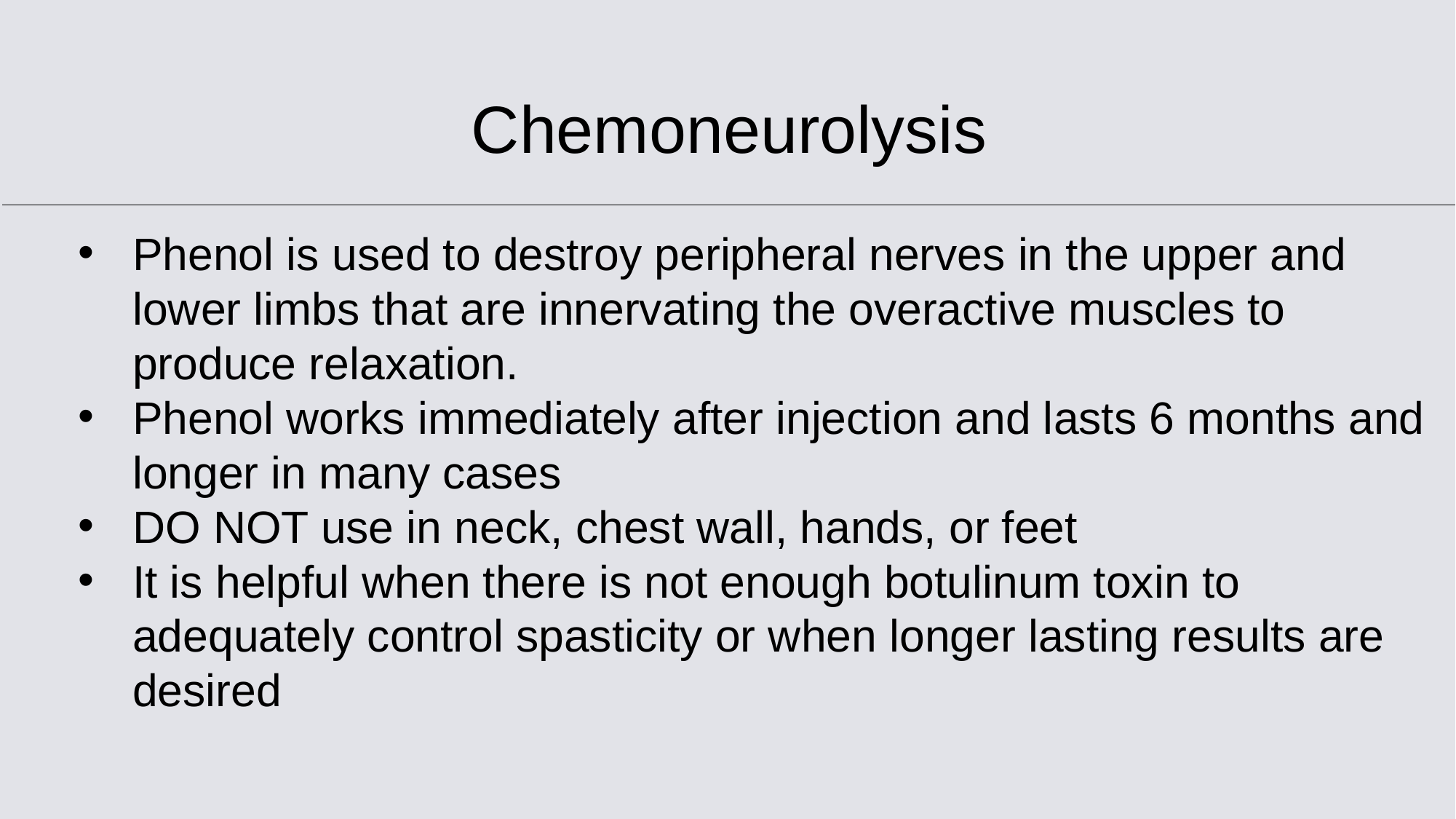

# Chemoneurolysis
Phenol is used to destroy peripheral nerves in the upper and lower limbs that are innervating the overactive muscles to produce relaxation.
Phenol works immediately after injection and lasts 6 months and longer in many cases
DO NOT use in neck, chest wall, hands, or feet
It is helpful when there is not enough botulinum toxin to adequately control spasticity or when longer lasting results are desired